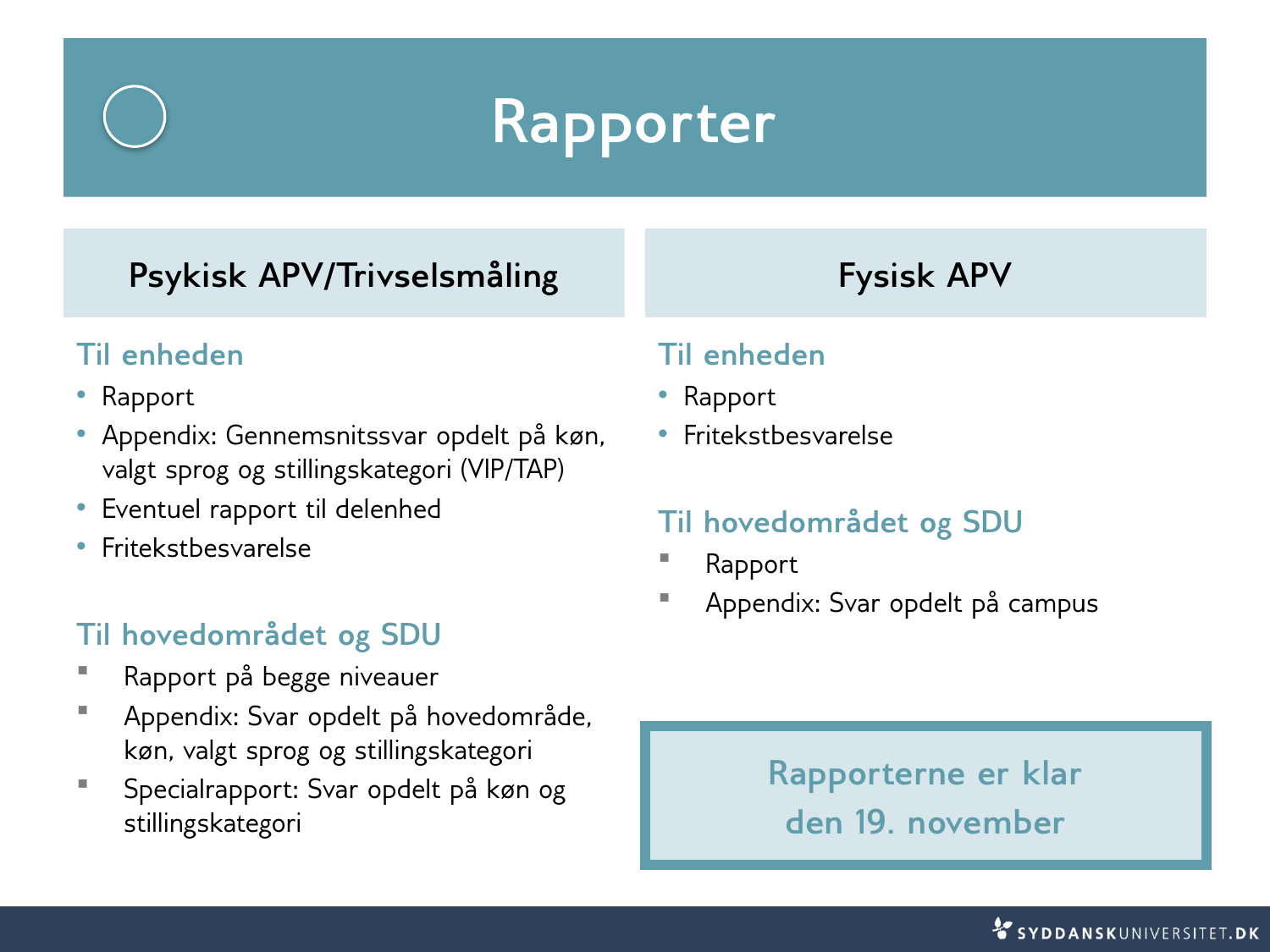

# Rapporter

Psykisk APV/Trivselsmåling
Fysisk APV
Til enheden
Rapport
Fritekstbesvarelse

Til hovedområdet og SDU
Rapport
Appendix: Svar opdelt på campus

Til enheden
Rapport
Appendix: Gennemsnitssvar opdelt på køn, valgt sprog og stillingskategori (VIP/TAP)
Eventuel rapport til delenhed
Fritekstbesvarelse

Til hovedområdet og SDU
Rapport på begge niveauer
Appendix: Svar opdelt på hovedområde, køn, valgt sprog og stillingskategori
Specialrapport: Svar opdelt på køn og stillingskategori
Rapporterne er klar
den 19. november